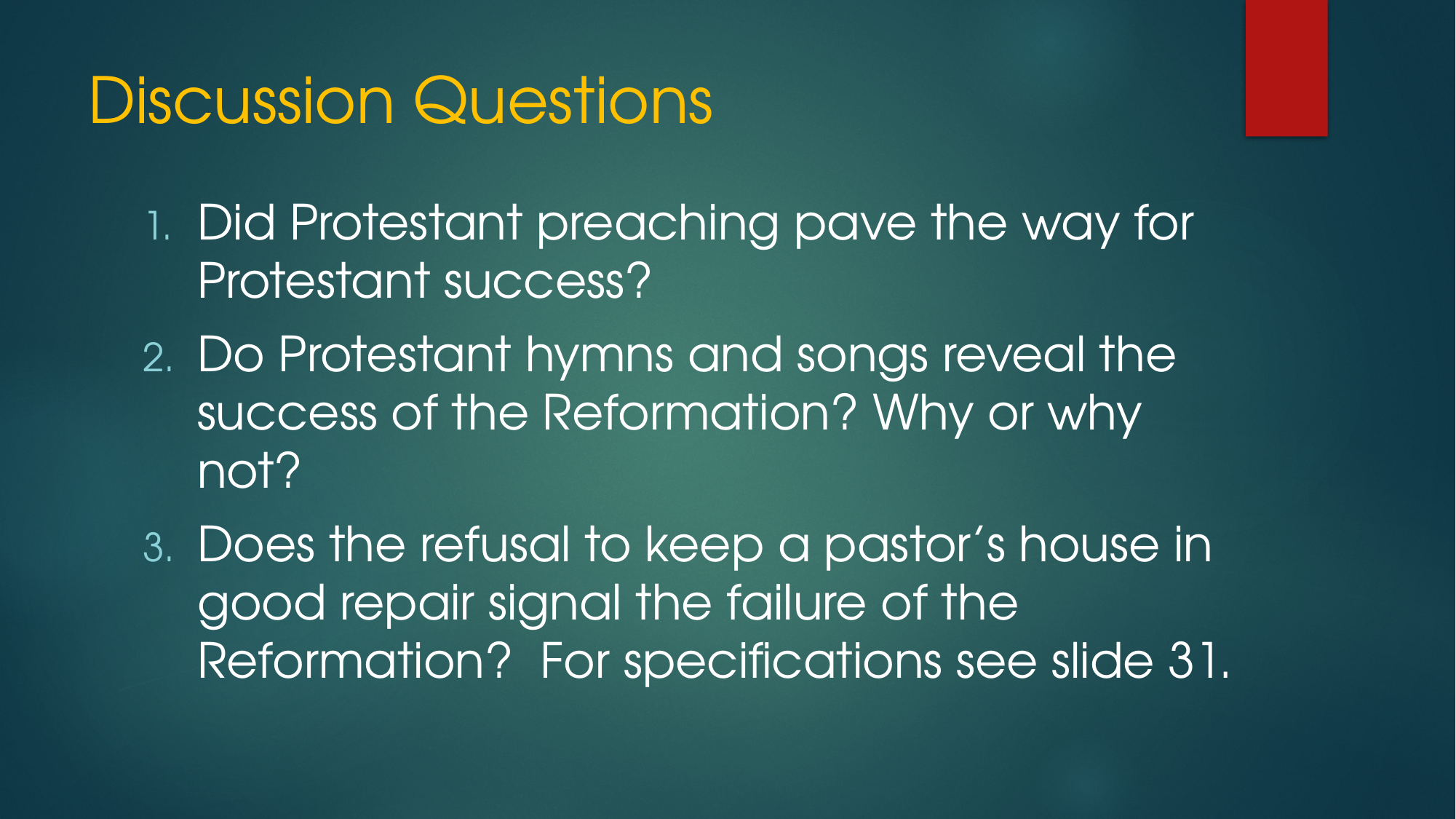

# Discussion Questions
Did Protestant preaching pave the way for Protestant success?
Do Protestant hymns and songs reveal the success of the Reformation? Why or why not?
Does the refusal to keep a pastor’s house in good repair signal the failure of the Reformation?  For specifications see slide 31.